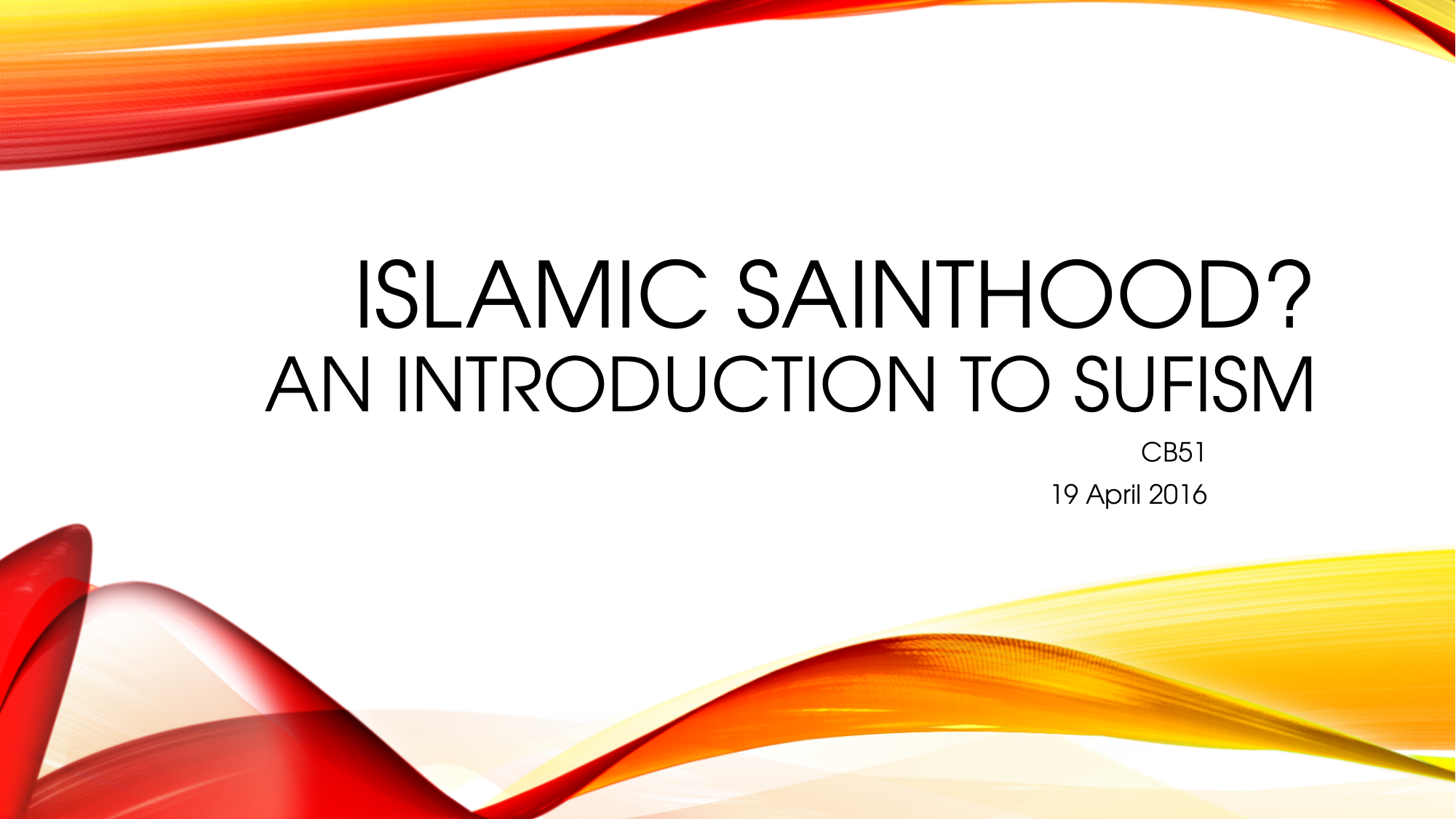

# Islamic Sainthood? An Introduction to sufism
CB51
19 April 2016